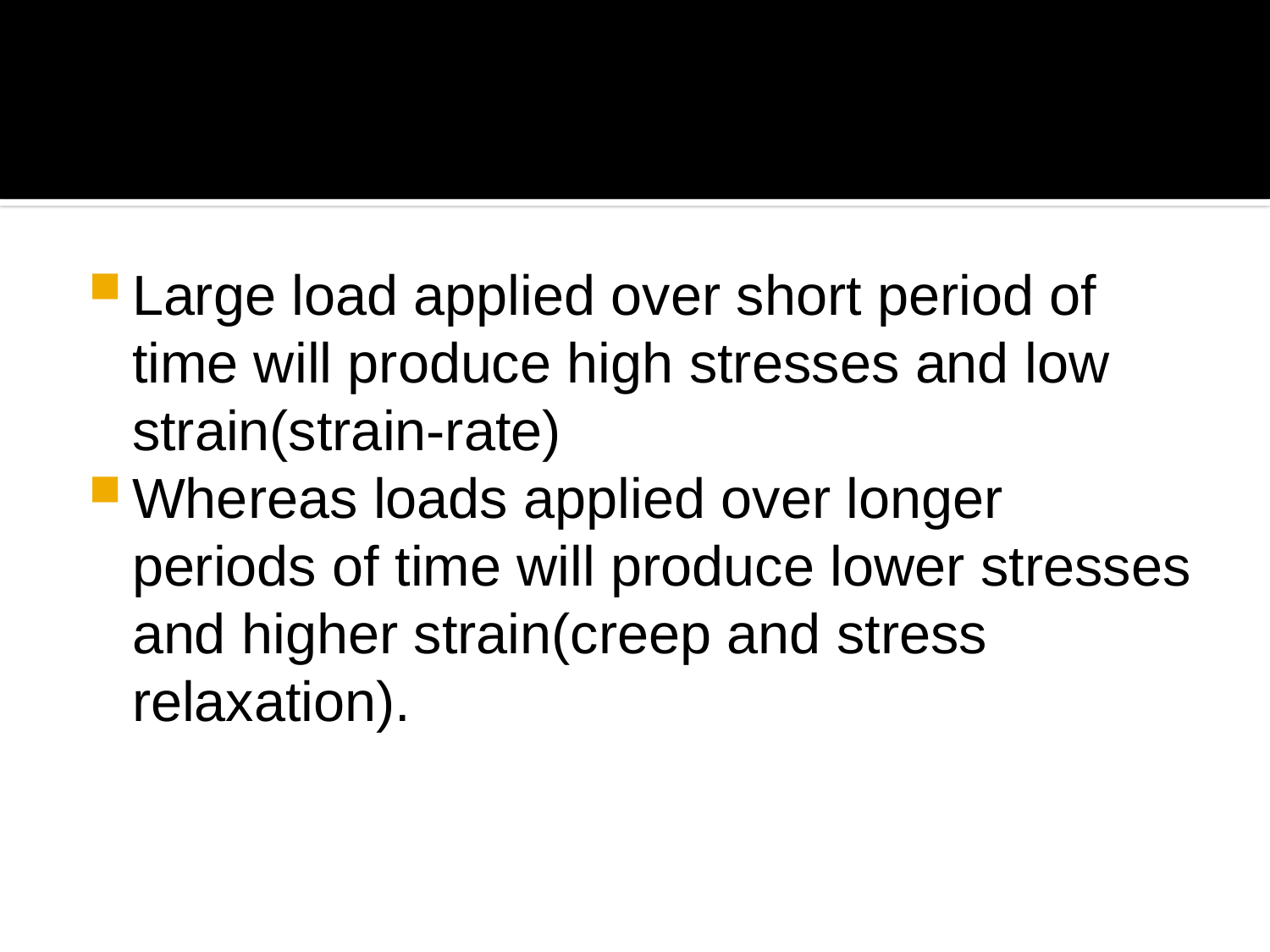

#
Large load applied over short period of time will produce high stresses and low strain(strain-rate)
Whereas loads applied over longer periods of time will produce lower stresses and higher strain(creep and stress relaxation).